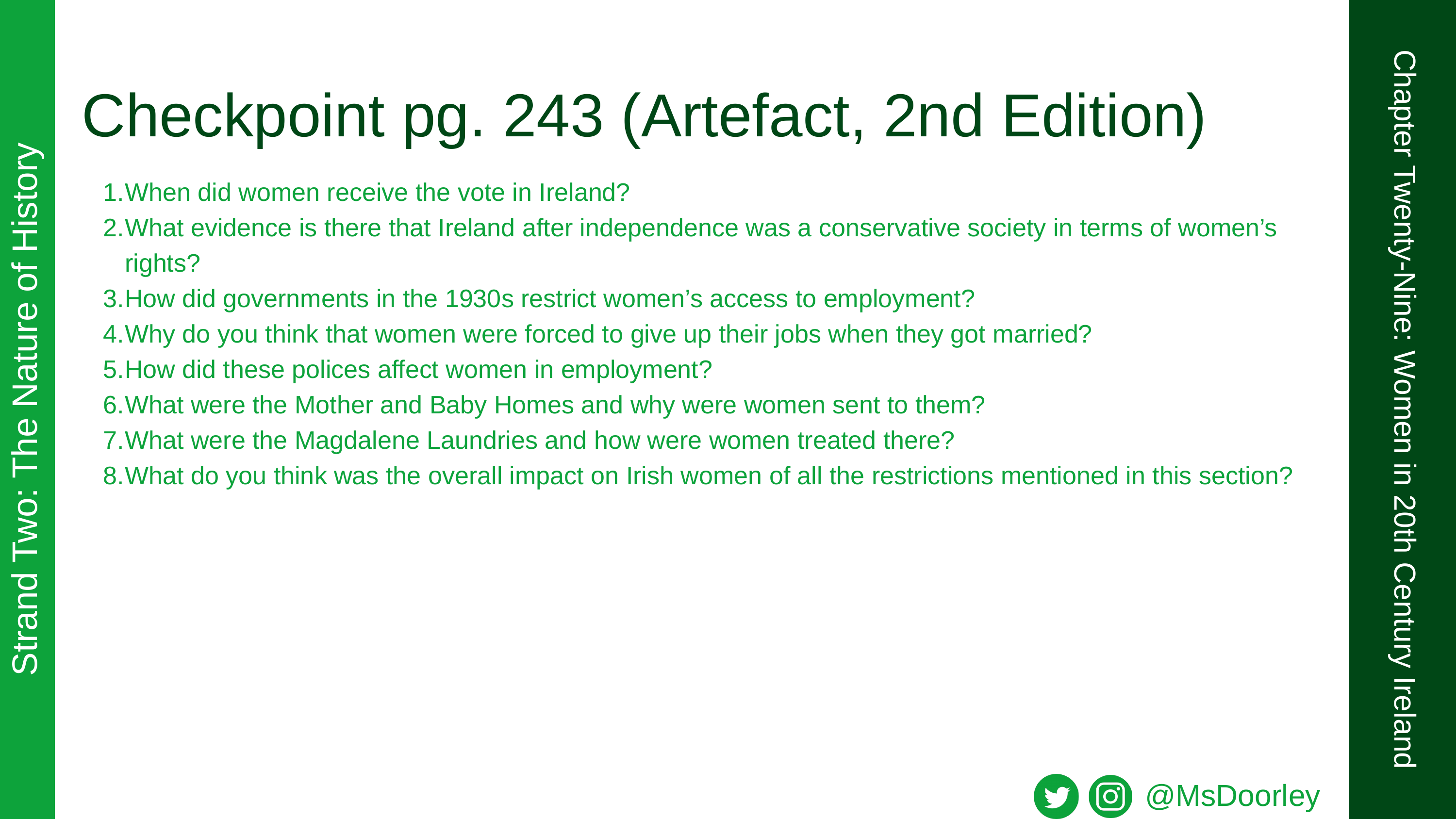

Checkpoint pg. 243 (Artefact, 2nd Edition)
When did women receive the vote in Ireland?
What evidence is there that Ireland after independence was a conservative society in terms of women’s rights?
How did governments in the 1930s restrict women’s access to employment?
Why do you think that women were forced to give up their jobs when they got married?
How did these polices affect women in employment?
What were the Mother and Baby Homes and why were women sent to them?
What were the Magdalene Laundries and how were women treated there?
What do you think was the overall impact on Irish women of all the restrictions mentioned in this section?
Strand Two: The Nature of History
Chapter Twenty-Nine: Women in 20th Century Ireland

@MsDoorley